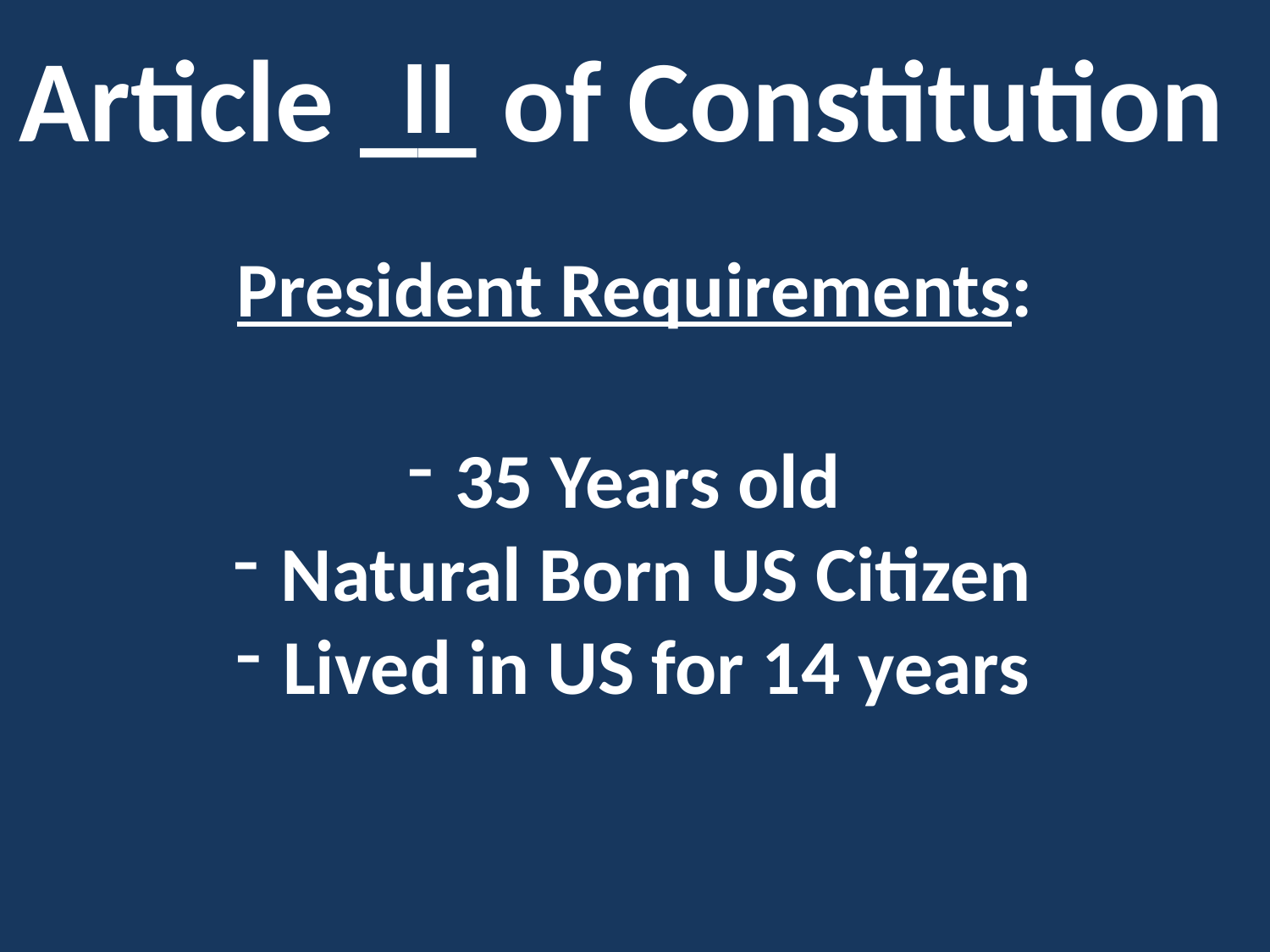

# Article __ of Constitution
II
President Requirements:
 35 Years old
 Natural Born US Citizen
 Lived in US for 14 years